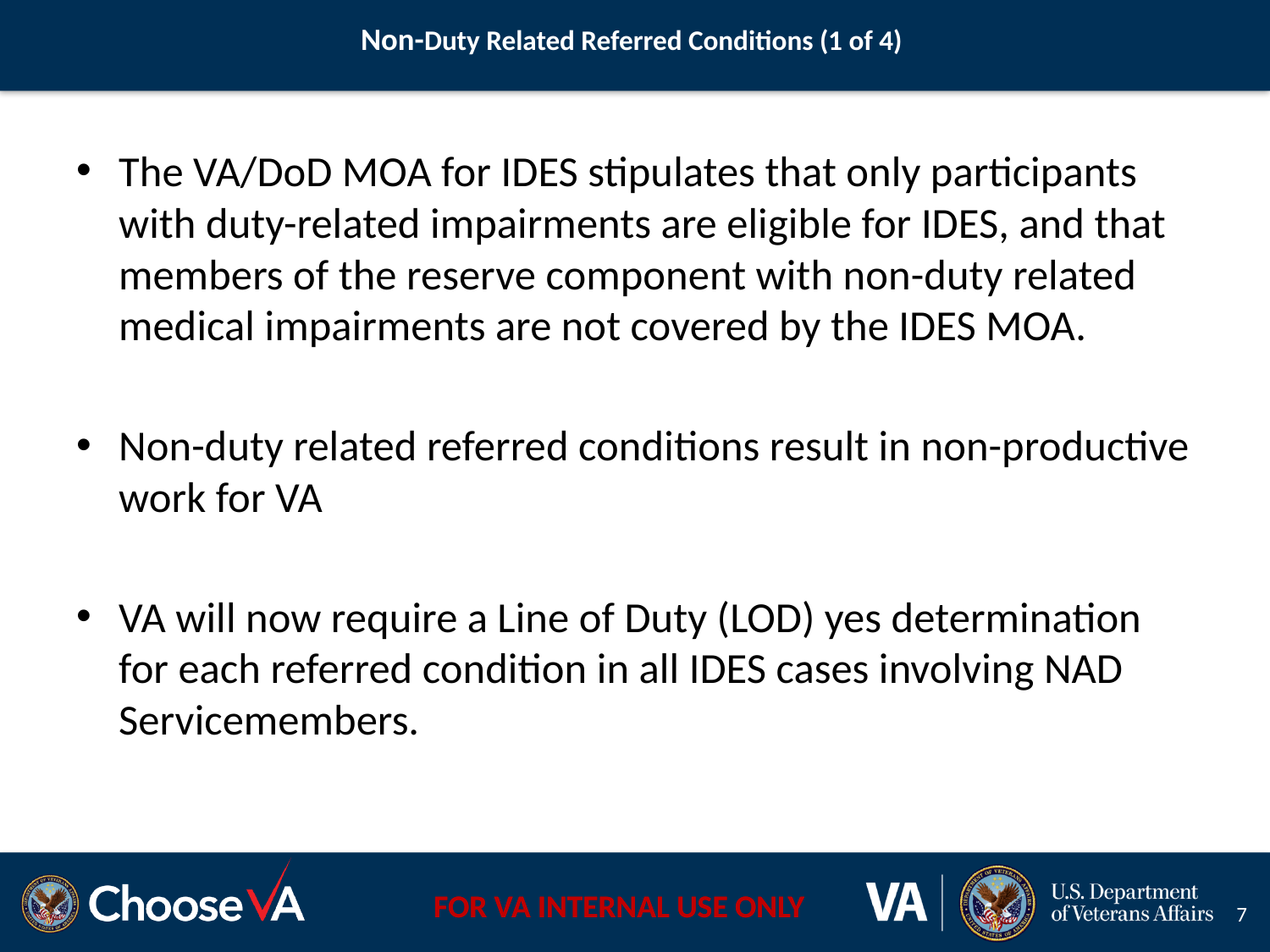

# Non-Duty Related Referred Conditions (1 of 4)
The VA/DoD MOA for IDES stipulates that only participants with duty-related impairments are eligible for IDES, and that members of the reserve component with non-duty related medical impairments are not covered by the IDES MOA.

Non-duty related referred conditions result in non-productive work for VA

VA will now require a Line of Duty (LOD) yes determination for each referred condition in all IDES cases involving NAD Servicemembers.

7